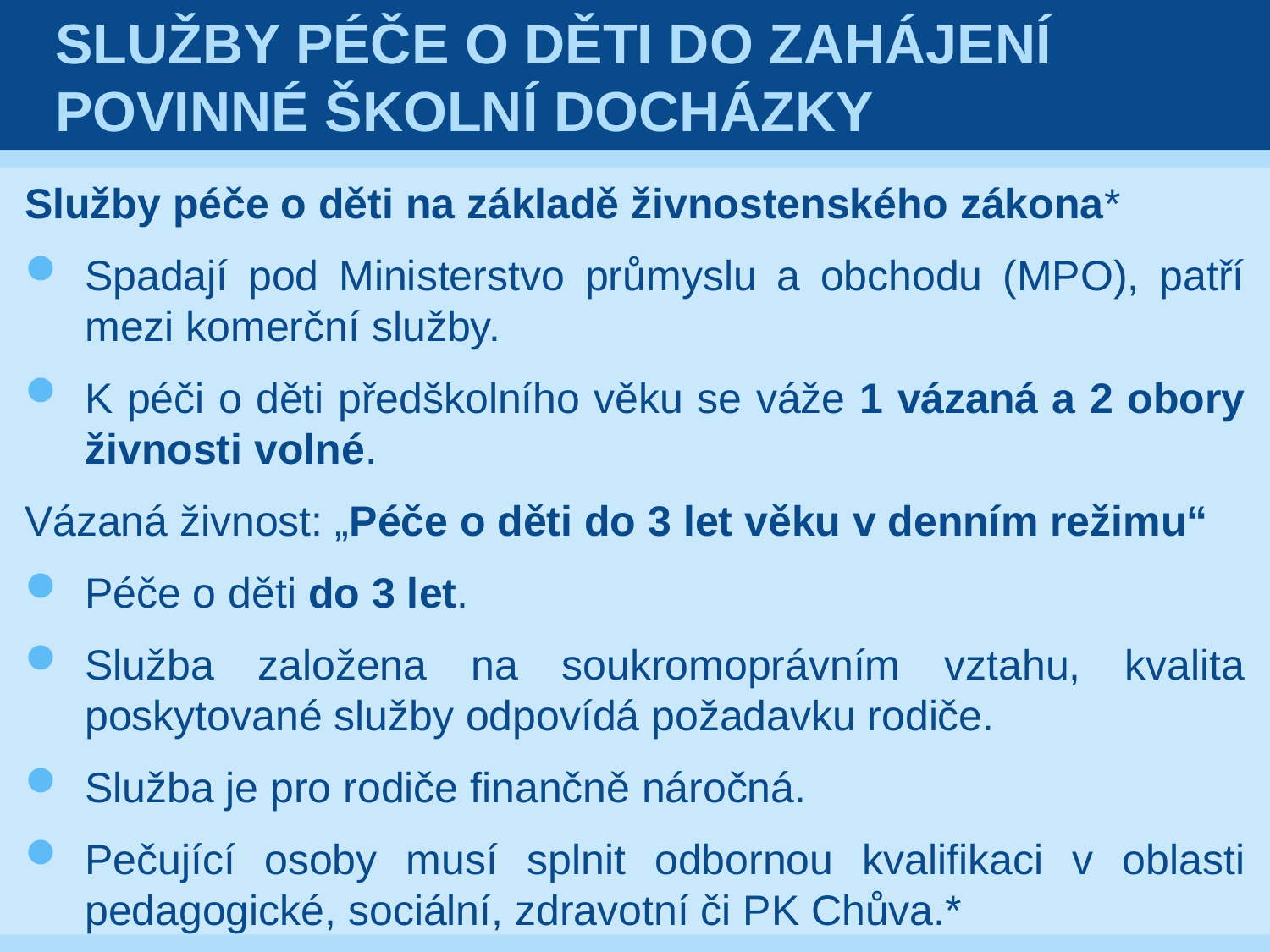

# Služby péče o děti do zahájení povinné školní docházky
Služby péče o děti na základě živnostenského zákona*
Spadají pod Ministerstvo průmyslu a obchodu (MPO), patří mezi komerční služby.
K péči o děti předškolního věku se váže 1 vázaná a 2 obory živnosti volné.
Vázaná živnost: „Péče o děti do 3 let věku v denním režimu“
Péče o děti do 3 let.
Služba založena na soukromoprávním vztahu, kvalita poskytované služby odpovídá požadavku rodiče.
Služba je pro rodiče finančně náročná.
Pečující osoby musí splnit odbornou kvalifikaci v oblasti pedagogické, sociální, zdravotní či PK Chůva.*